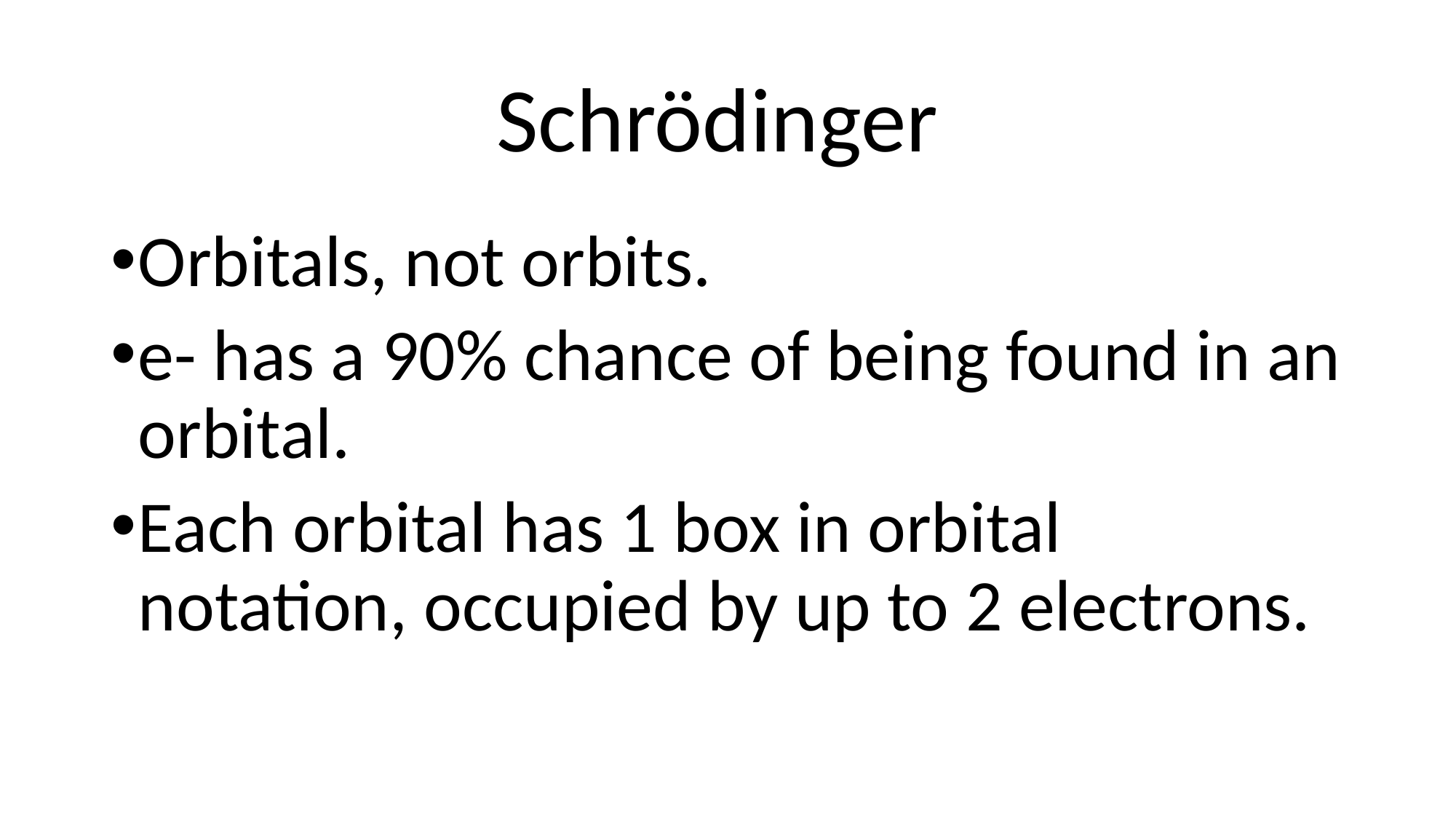

# Schrödinger
Orbitals, not orbits.
e- has a 90% chance of being found in an orbital.
Each orbital has 1 box in orbital notation, occupied by up to 2 electrons.